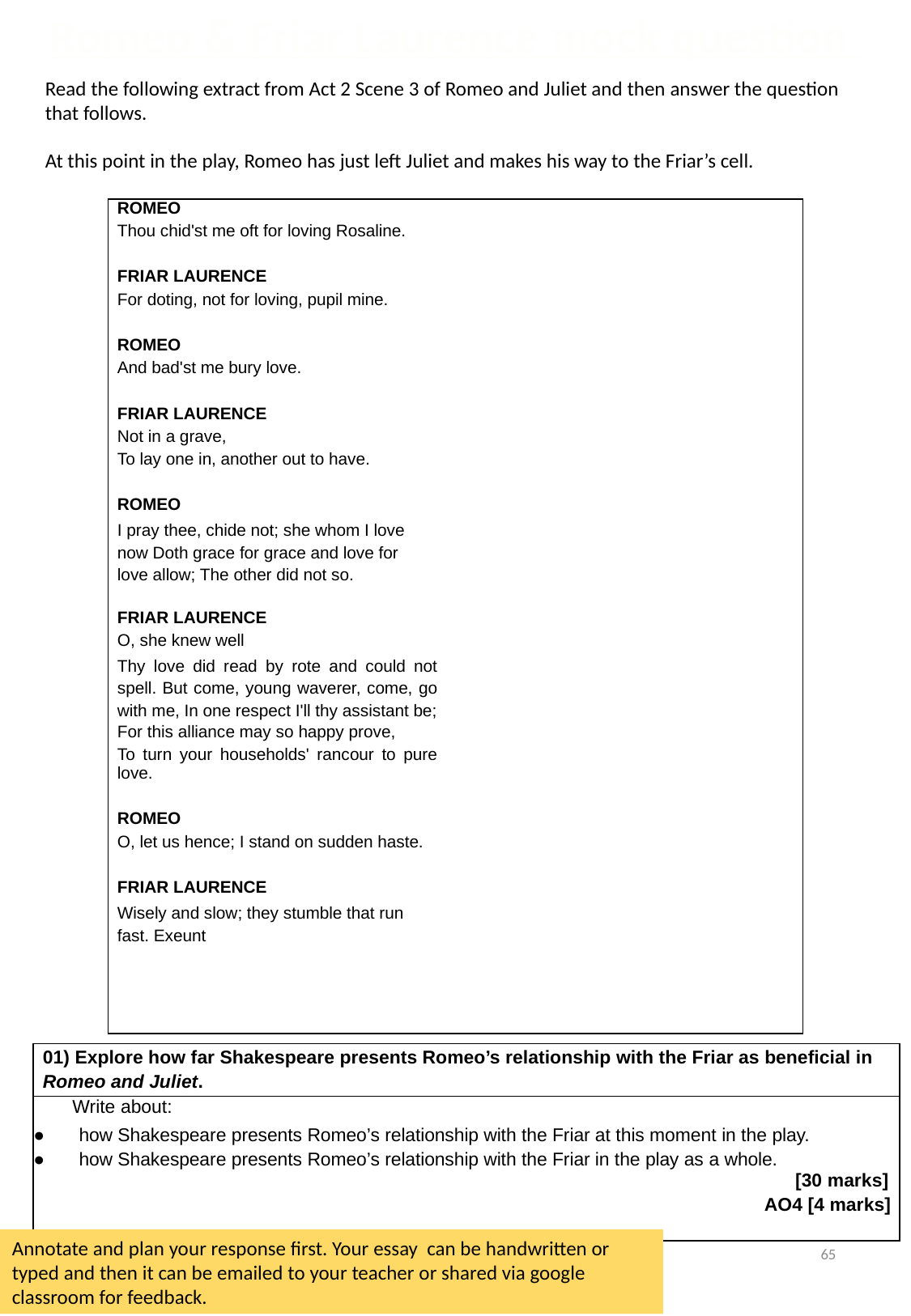

Romeo & Friar Laurence mock question
Read the following extract from Act 2 Scene 3 of Romeo and Juliet and then answer the question that follows.

At this point in the play, Romeo has just left Juliet and makes his way to the Friar’s cell.
| ROMEO Thou chid'st me oft for loving Rosaline.   FRIAR LAURENCE For doting, not for loving, pupil mine.   ROMEO And bad'st me bury love.   FRIAR LAURENCE Not in a grave, To lay one in, another out to have.   ROMEO I pray thee, chide not; she whom I love now Doth grace for grace and love for love allow; The other did not so.   FRIAR LAURENCE O, she knew well Thy love did read by rote and could not spell. But come, young waverer, come, go with me, In one respect I'll thy assistant be; For this alliance may so happy prove, To turn your households' rancour to pure love.   ROMEO O, let us hence; I stand on sudden haste.   FRIAR LAURENCE Wisely and slow; they stumble that run fast. Exeunt |
| --- |
| 01) Explore how far Shakespeare presents Romeo’s relationship with the Friar as beneficial in Romeo and Juliet. |
| --- |
| Write about: how Shakespeare presents Romeo’s relationship with the Friar at this moment in the play. how Shakespeare presents Romeo’s relationship with the Friar in the play as a whole. [30 marks] AO4 [4 marks] |
65
Annotate and plan your response first. Your essay  can be handwritten or typed and then it can be emailed to your teacher or shared via google classroom for feedback.